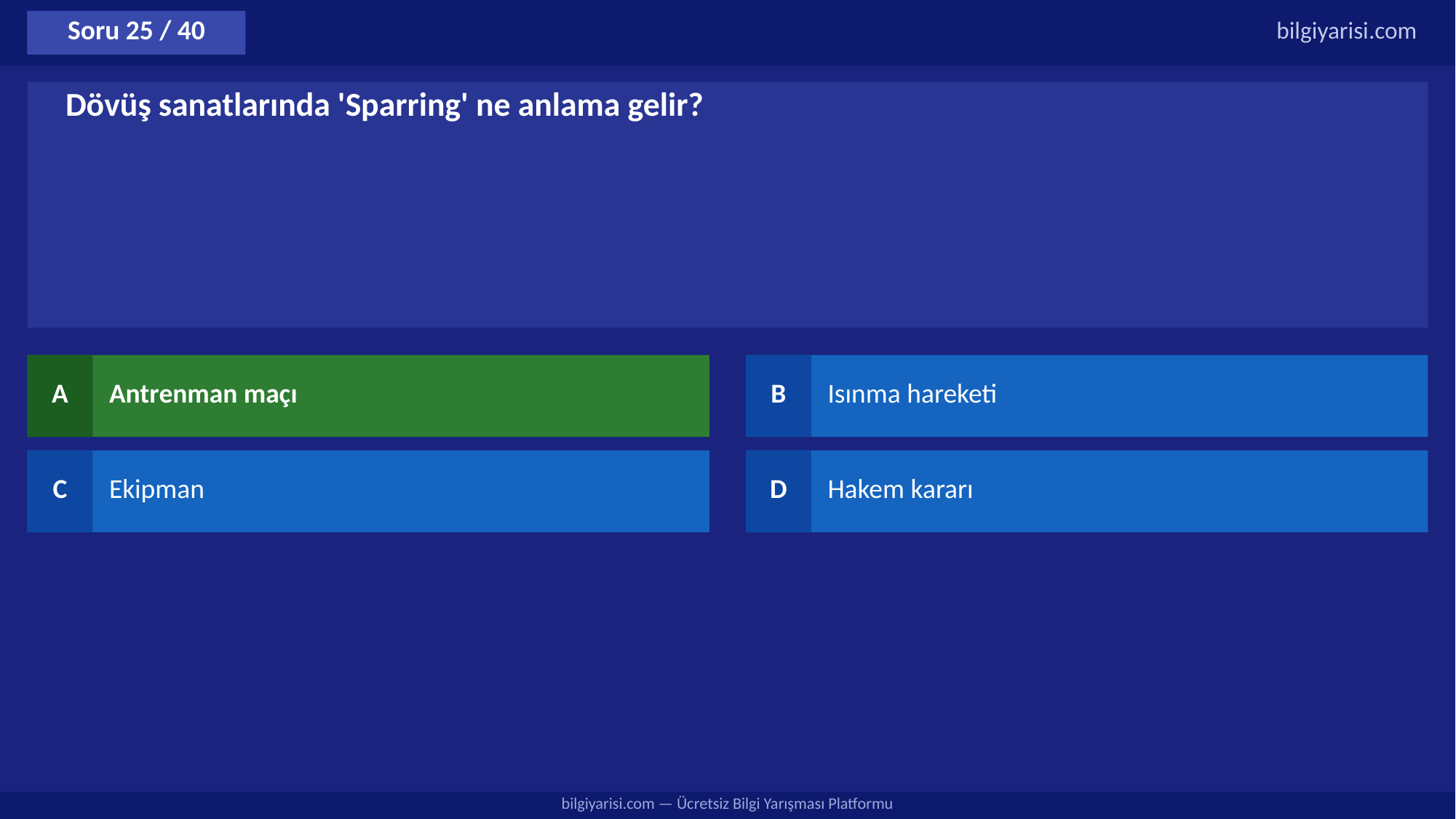

Soru 25 / 40
bilgiyarisi.com

Dövüş sanatlarında 'Sparring' ne anlama gelir?

A
Antrenman maçı

B
Isınma hareketi

C
Ekipman

D
Hakem kararı
bilgiyarisi.com — Ücretsiz Bilgi Yarışması Platformu